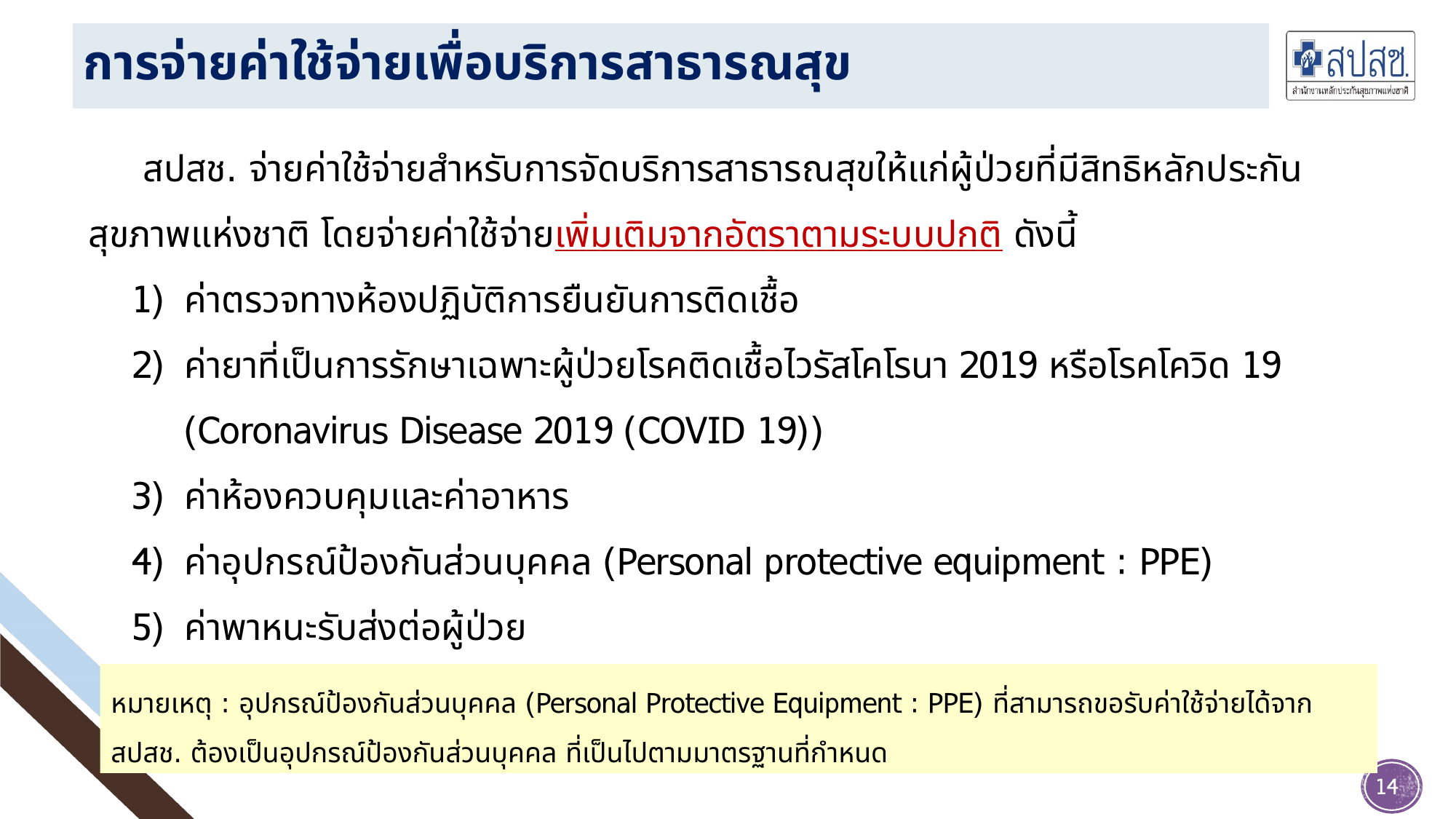

# การจ่ายค่าใช้จ่ายเพื่อบริการสาธารณสุข
สปสช. จ่ายค่าใช้จ่ายสำหรับการจัดบริการสาธารณสุขให้แก่ผู้ป่วยที่มีสิทธิหลักประกันสุขภาพแห่งชาติ โดยจ่ายค่าใช้จ่ายเพิ่มเติมจากอัตราตามระบบปกติ ดังนี้
ค่าตรวจทางห้องปฏิบัติการยืนยันการติดเชื้อ
ค่ายาที่เป็นการรักษาเฉพาะผู้ป่วยโรคติดเชื้อไวรัสโคโรนา 2019 หรือโรคโควิด 19 (Coronavirus Disease 2019 (COVID 19))
ค่าห้องควบคุมและค่าอาหาร
ค่าอุปกรณ์ป้องกันส่วนบุคคล (Personal protective equipment : PPE)
ค่าพาหนะรับส่งต่อผู้ป่วย
หมายเหตุ : อุปกรณ์ป้องกันส่วนบุคคล (Personal Protective Equipment : PPE) ที่สามารถขอรับค่าใช้จ่ายได้จาก สปสช. ต้องเป็นอุปกรณ์ป้องกันส่วนบุคคล ที่เป็นไปตามมาตรฐานที่กำหนด
14